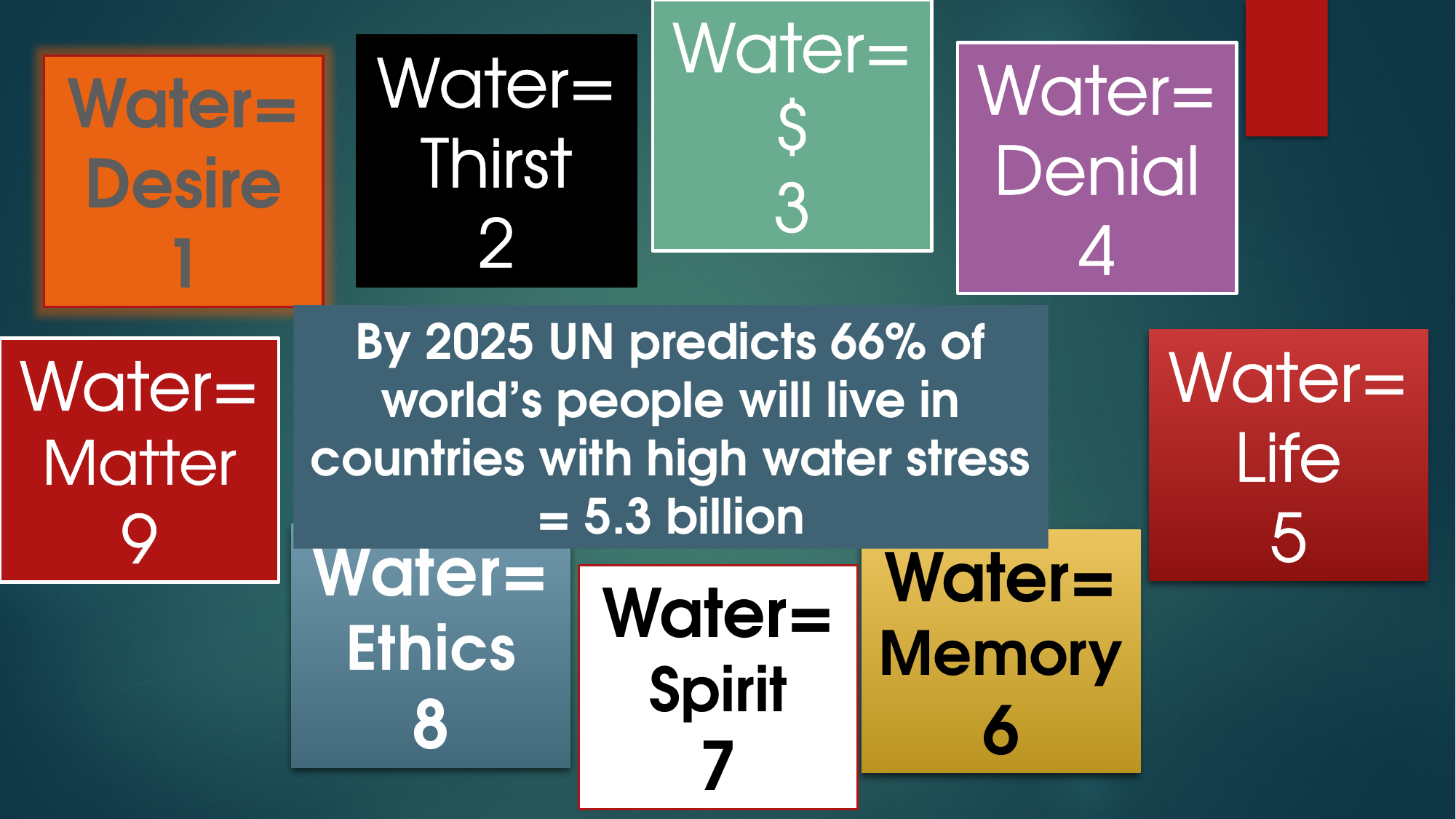

Water= $
3
Water= Thirst
2
Water= Denial
4
Water=Desire
1
By 2025 UN predicts 66% of world’s people will live in countries with high water stress = 5.3 billion
Water= Life
5
Water= Matter
9
Water= Ethics
8
Water= Memory
6
Water= Spirit
7